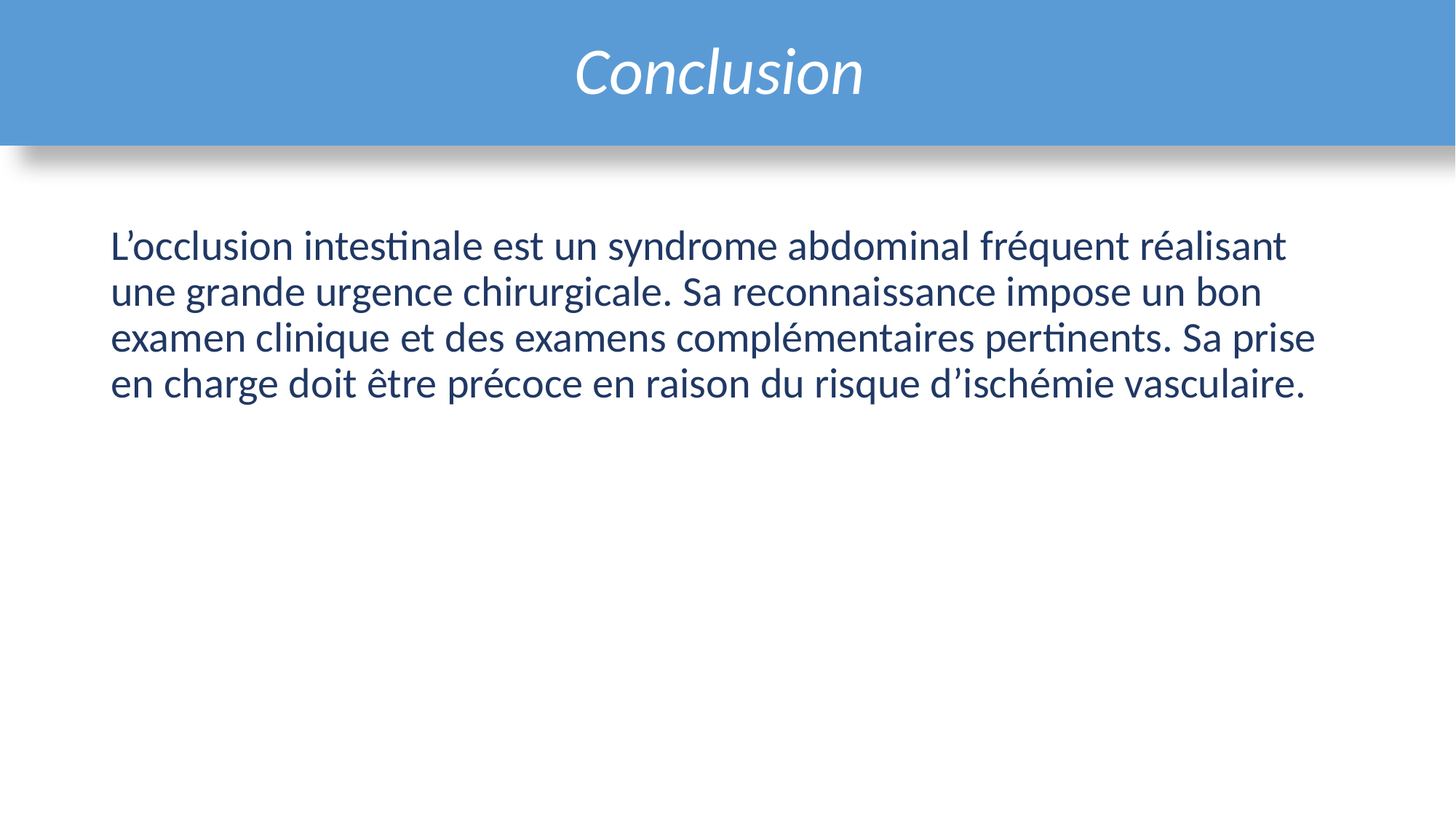

# Conclusion
L’occlusion intestinale est un syndrome abdominal fréquent réalisant une grande urgence chirurgicale. Sa reconnaissance impose un bon examen clinique et des examens complémentaires pertinents. Sa prise en charge doit être précoce en raison du risque d’ischémie vasculaire.